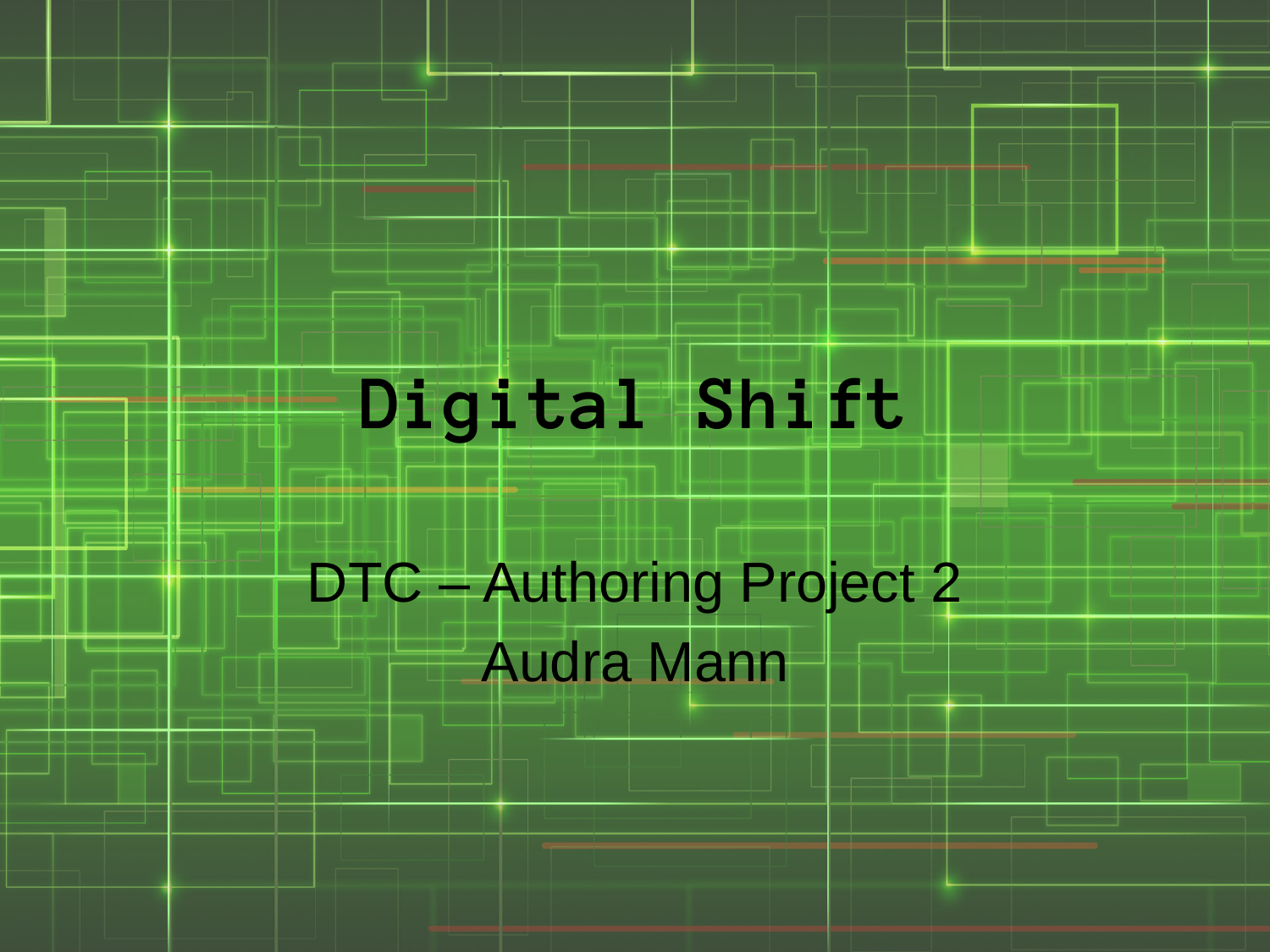

# Digital Shift
DTC – Authoring Project 2
Audra Mann